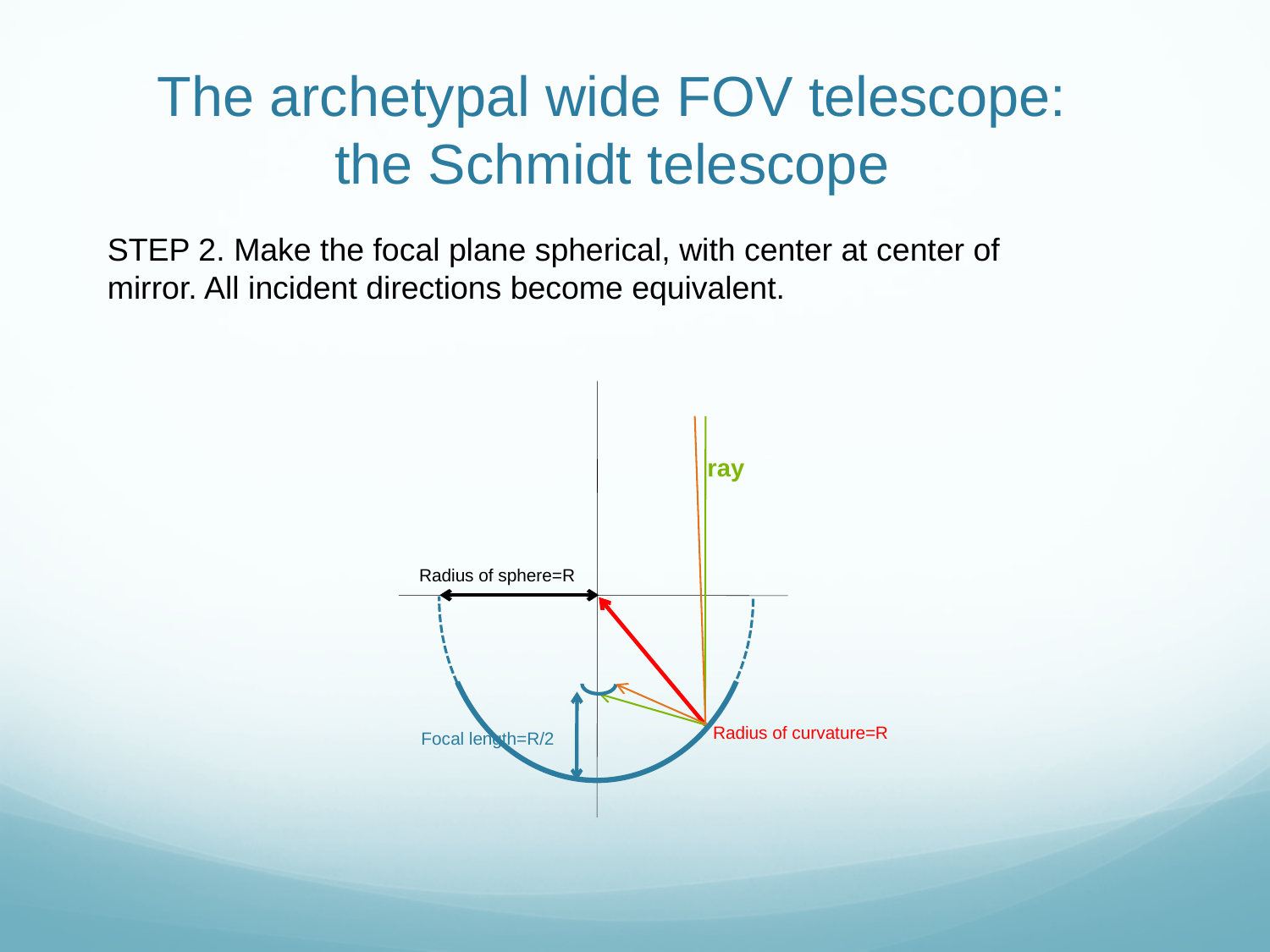

# The archetypal wide FOV telescope: the Schmidt telescope
STEP 2. Make the focal plane spherical, with center at center of mirror. All incident directions become equivalent.

ray
Radius of sphere=R

Radius of curvature=R
Focal length=R/2